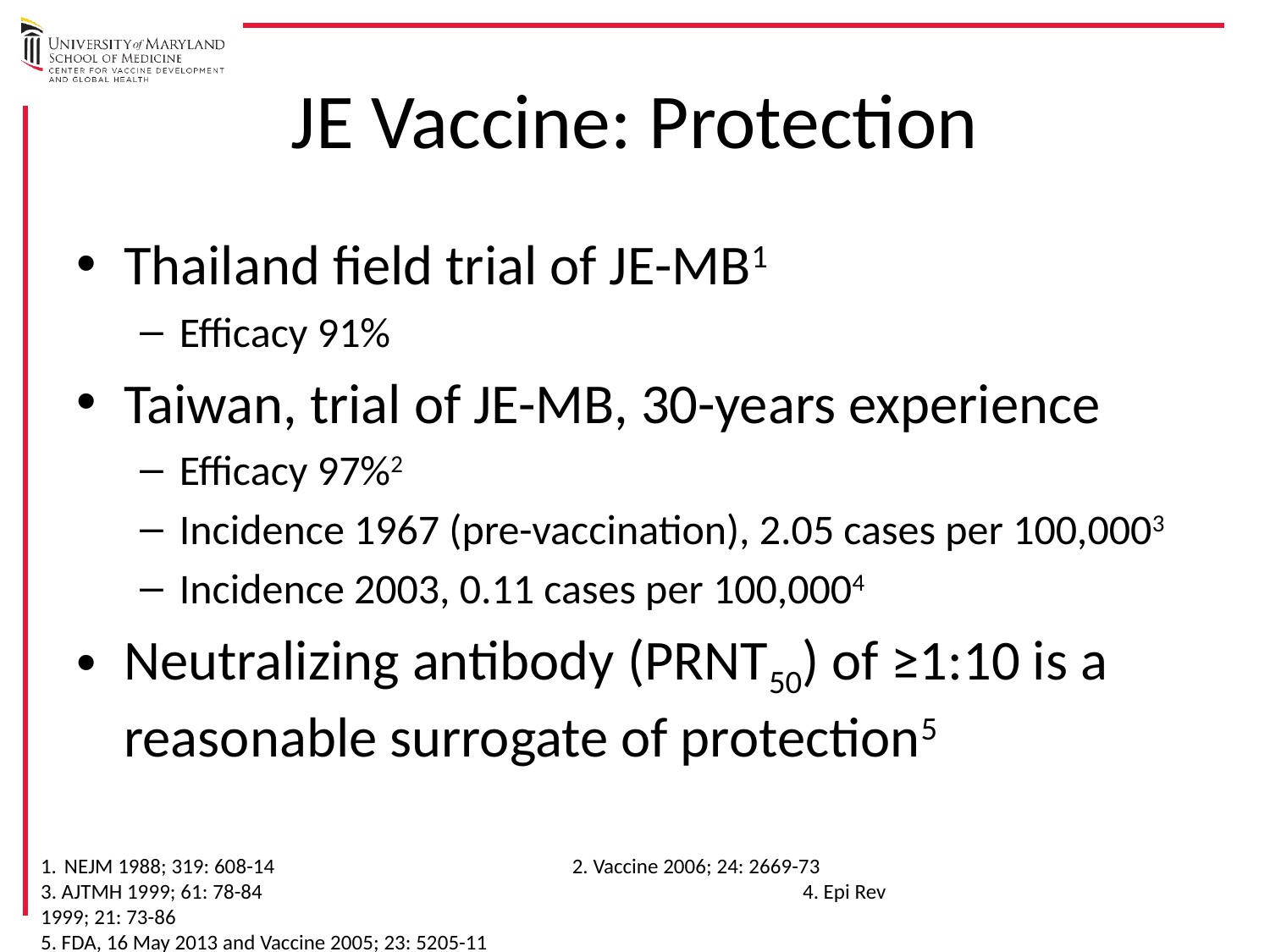

# JE Vaccine: Protection
Thailand field trial of JE-MB1
Efficacy 91%
Taiwan, trial of JE-MB, 30-years experience
Efficacy 97%2
Incidence 1967 (pre-vaccination), 2.05 cases per 100,0003
Incidence 2003, 0.11 cases per 100,0004
Neutralizing antibody (PRNT50) of ≥1:10 is a reasonable surrogate of protection5
NEJM 1988; 319: 608-14 	2. Vaccine 2006; 24: 2669-73
3. AJTMH 1999; 61: 78-84			4. Epi Rev 1999; 21: 73-86
5. FDA, 16 May 2013 and Vaccine 2005; 23: 5205-11